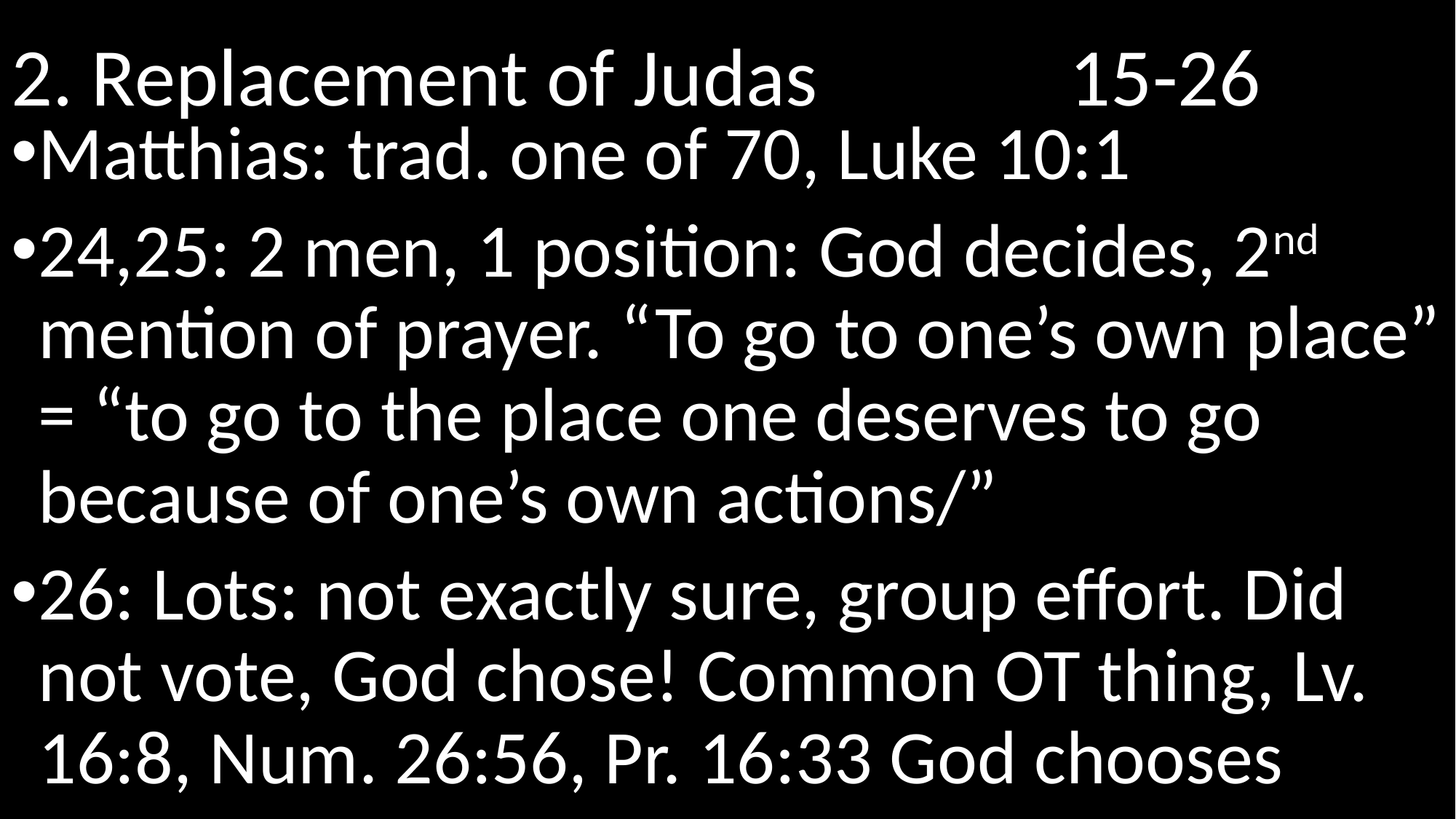

# 2. Replacement of Judas		    15-26
Matthias: trad. one of 70, Luke 10:1
24,25: 2 men, 1 position: God decides, 2nd mention of prayer. “To go to one’s own place” = “to go to the place one deserves to go because of one’s own actions/”
26: Lots: not exactly sure, group effort. Did not vote, God chose! Common OT thing, Lv. 16:8, Num. 26:56, Pr. 16:33 God chooses